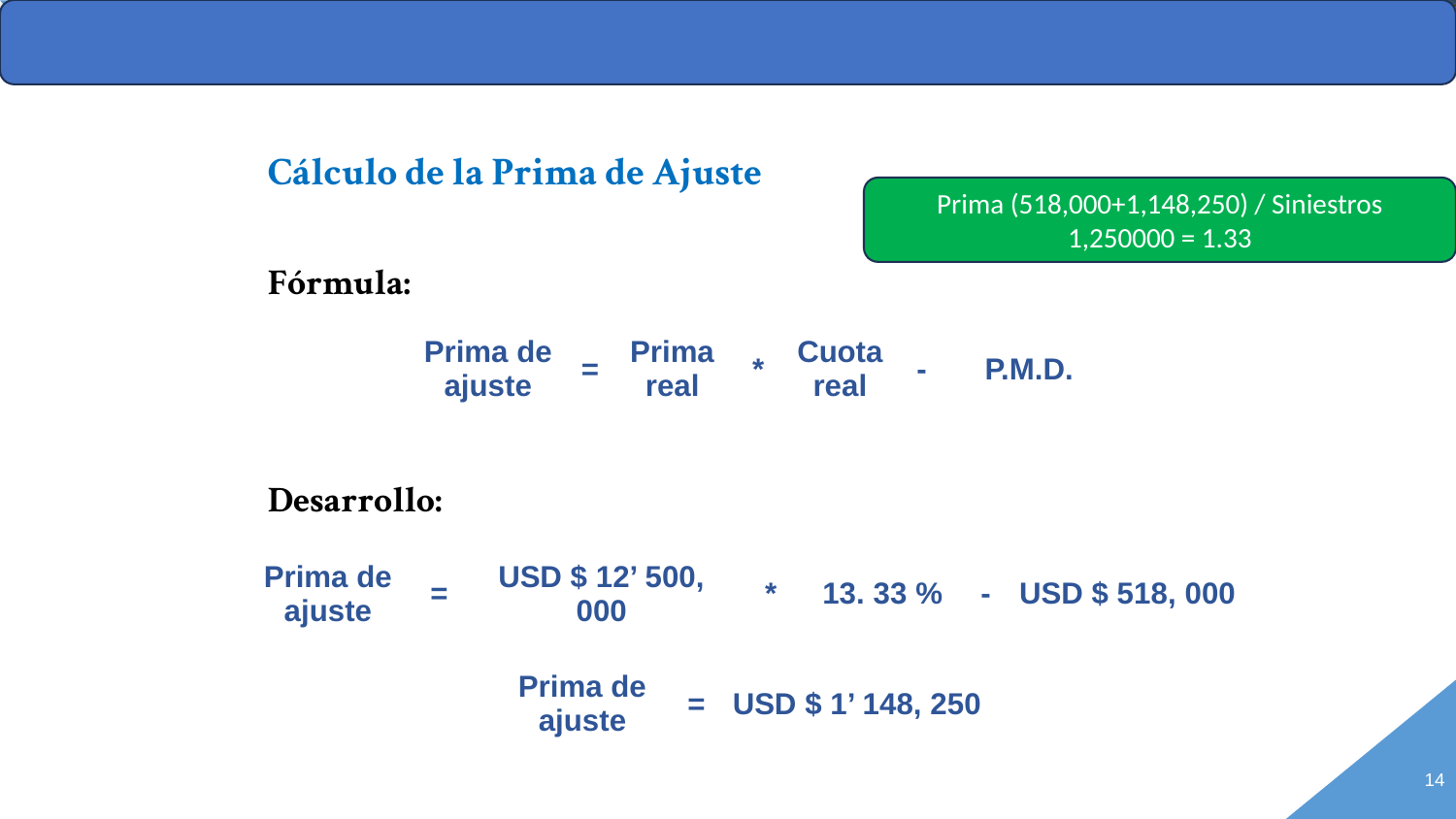

Cálculo de la Prima de Ajuste

Fórmula:

Desarrollo:

Prima (518,000+1,148,250) / Siniestros 1,250000 = 1.33
| Prima de ajuste | = | Prima real | \* | Cuota real | - | P.M.D. |
| --- | --- | --- | --- | --- | --- | --- |
| Prima de ajuste | = | USD $ 12’ 500, 000 | \* | 13. 33 % | - | USD $ 518, 000 |
| --- | --- | --- | --- | --- | --- | --- |
| Prima de ajuste | = | USD $ 1’ 148, 250 |
| --- | --- | --- |